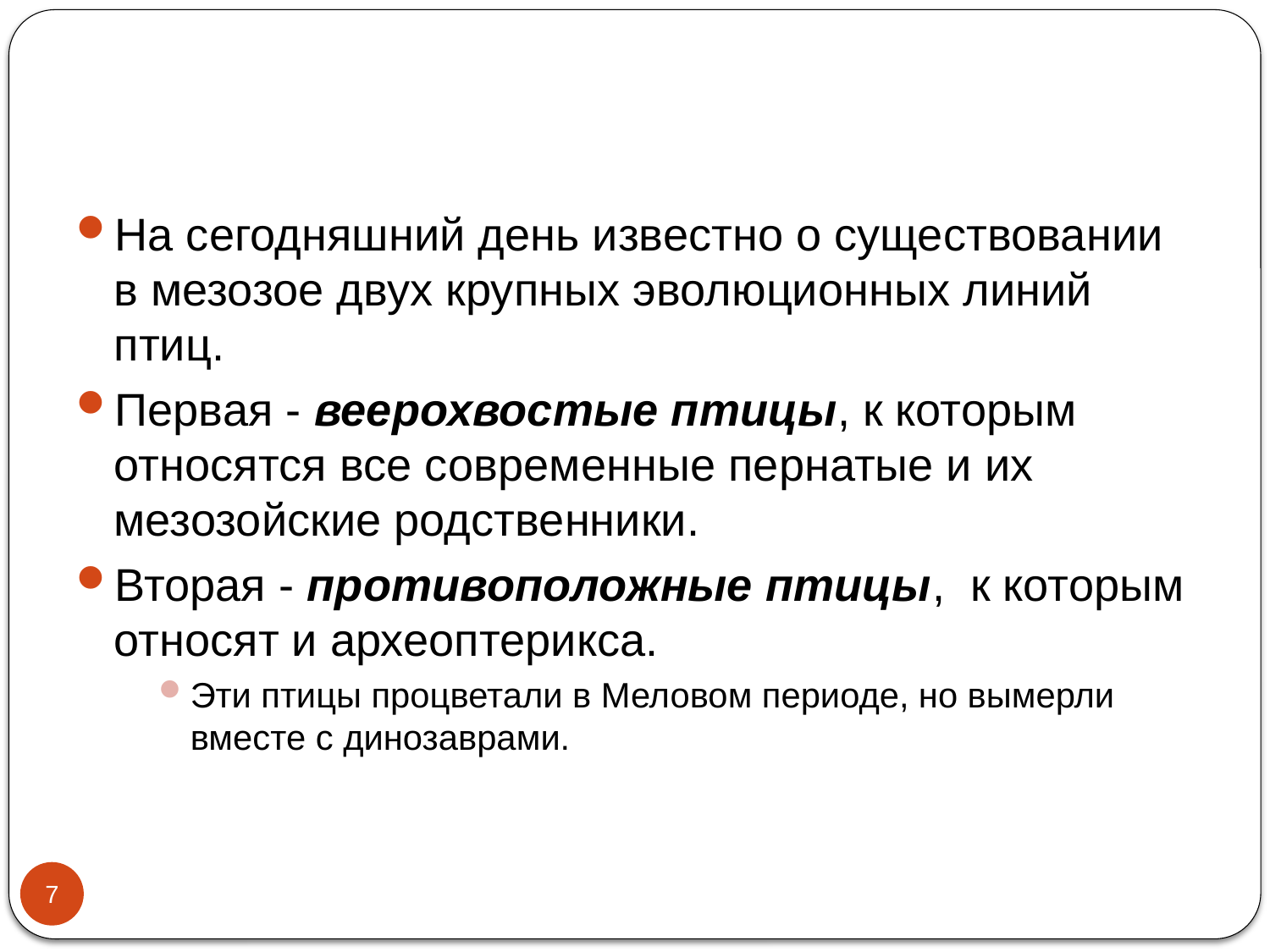

На сегодняшний день известно о существовании в мезозое двух крупных эволюционных линий птиц.
Первая - веерохвостые птицы, к которым относятся все современные пернатые и их мезозойские родственники.
Вторая - противоположные птицы,  к которым относят и археоптерикса.
Эти птицы процветали в Меловом периоде, но вымерли вместе с динозаврами.
7